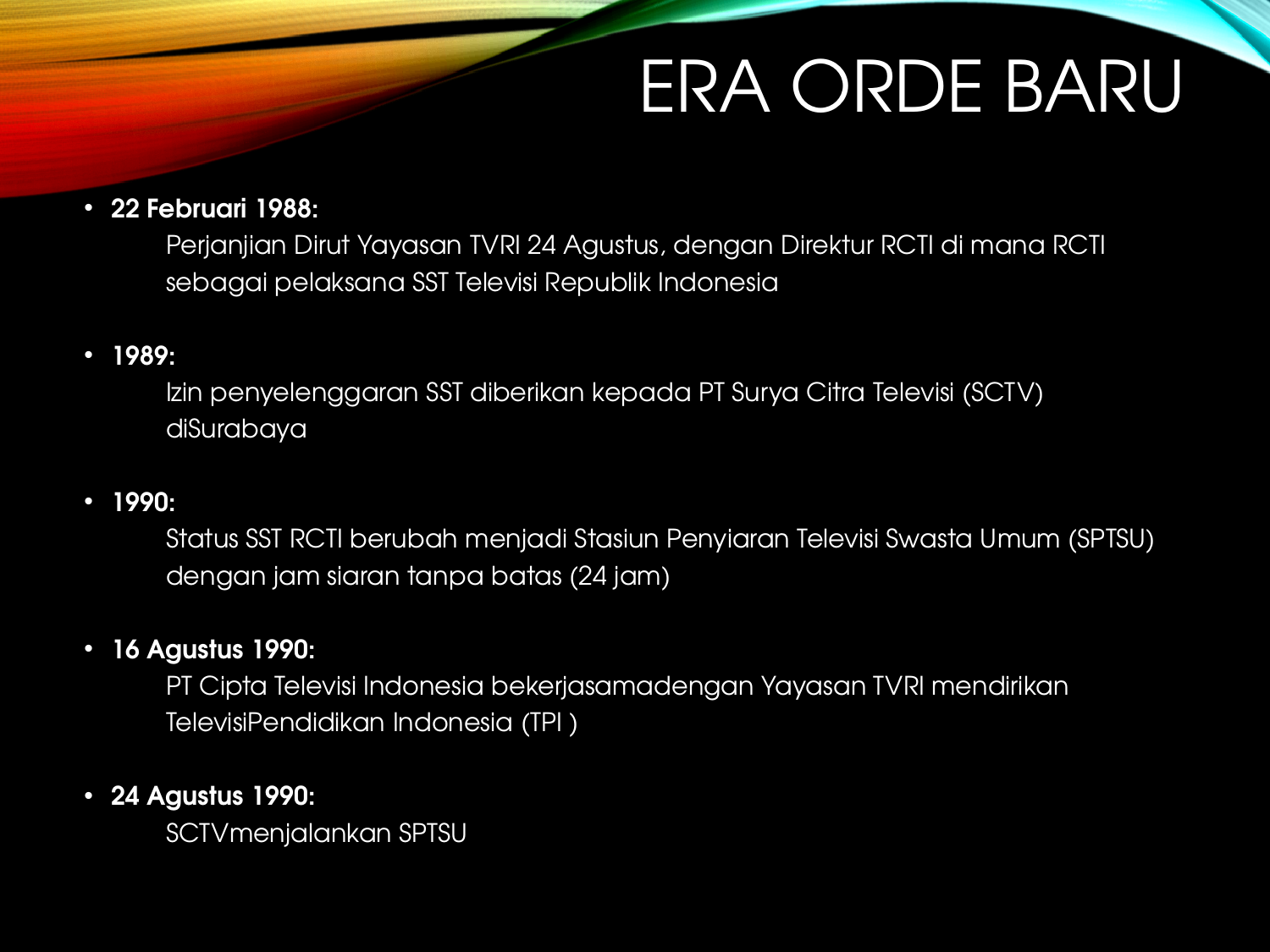

# ERA ORDE BARU
22 Februari 1988:
Perjanjian Dirut Yayasan TVRI 24 Agustus, dengan Direktur RCTI di mana RCTI sebagai pelaksana SST Televisi Republik Indonesia

1989:
Izin penyelenggaran SST diberikan kepada PT Surya Citra Televisi (SCTV) diSurabaya

1990:
Status SST RCTI berubah menjadi Stasiun Penyiaran Televisi Swasta Umum (SPTSU) dengan jam siaran tanpa batas (24 jam)

16 Agustus 1990:
PT Cipta Televisi Indonesia bekerjasamadengan Yayasan TVRI mendirikan TelevisiPendidikan Indonesia (TPI )

24 Agustus 1990:
SCTVmenjalankan SPTSU